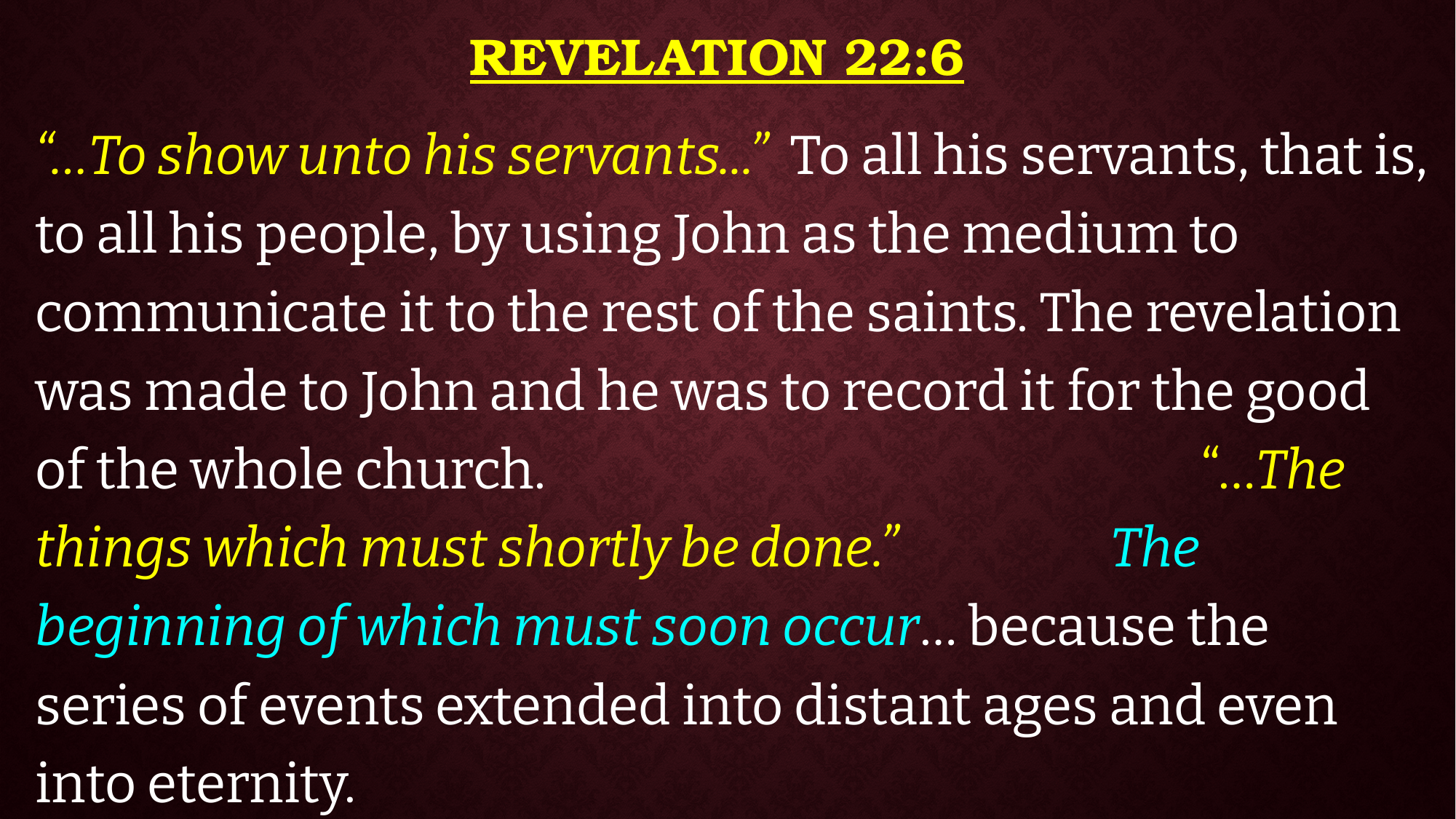

# Revelation 22:6
“…To show unto his servants...”  To all his servants, that is, to all his people, by using John as the medium to communicate it to the rest of the saints. The revelation was made to John and he was to record it for the good of the whole church.                                                            “…The things which must shortly be done.”                    The beginning of which must soon occur… because the series of events extended into distant ages and even into eternity.